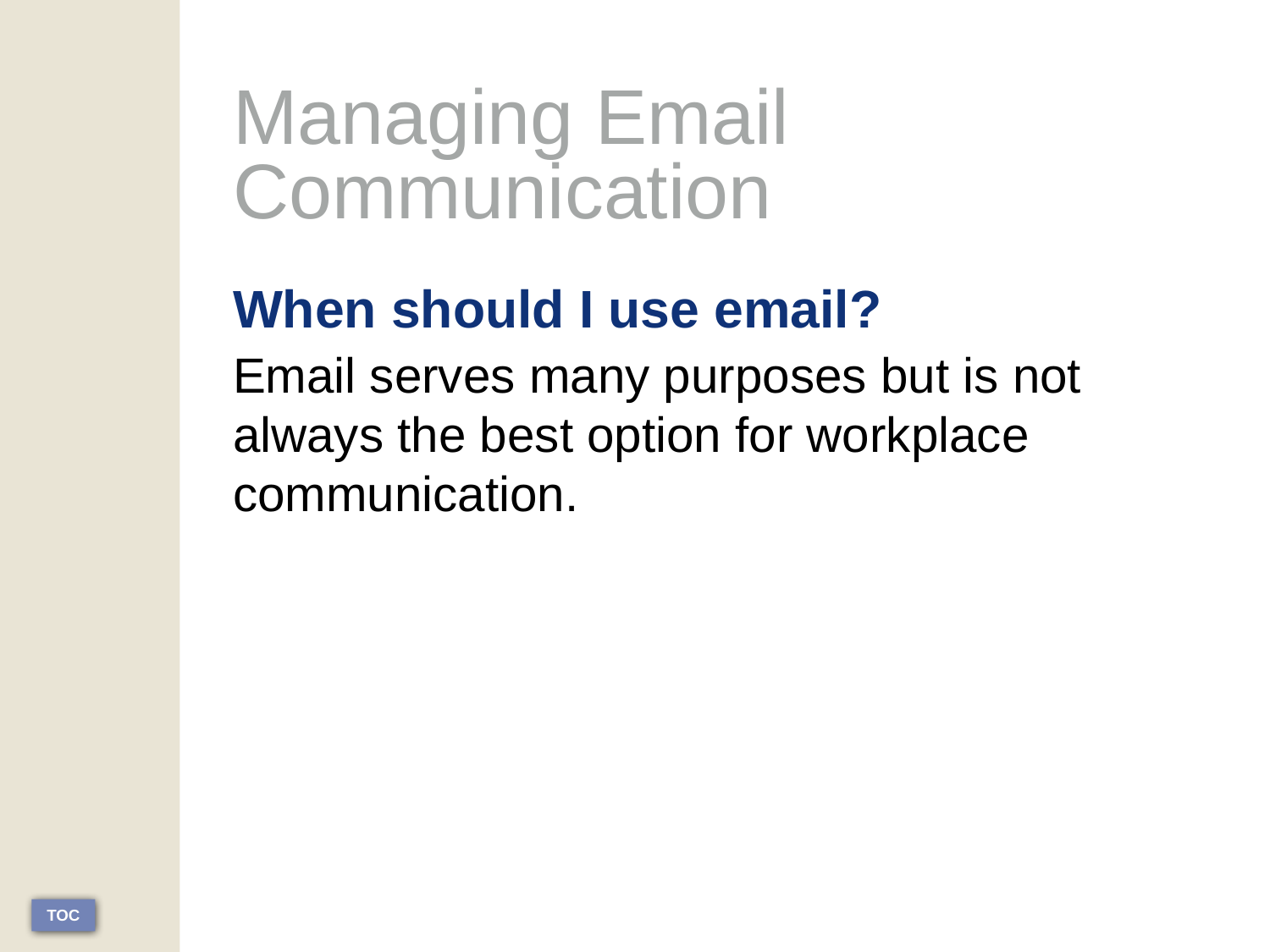

# Managing Email Communication
When should I use email?
Email serves many purposes but is not always the best option for workplace communication.